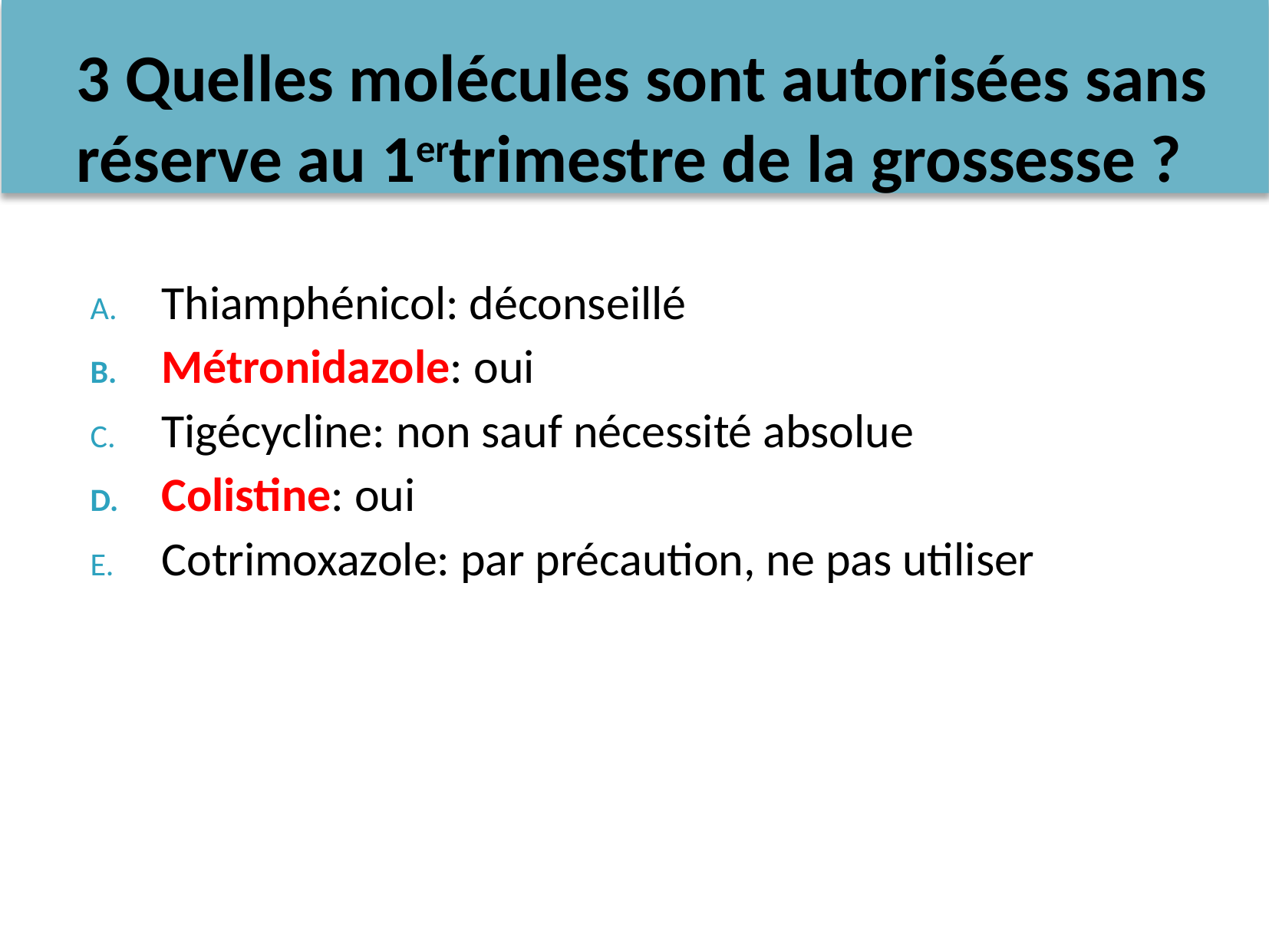

# 3 Quelles molécules sont autorisées sans réserve au 1ertrimestre de la grossesse ?
Thiamphénicol: déconseillé
Métronidazole: oui
Tigécycline: non sauf nécessité absolue
Colistine: oui
Cotrimoxazole: par précaution, ne pas utiliser